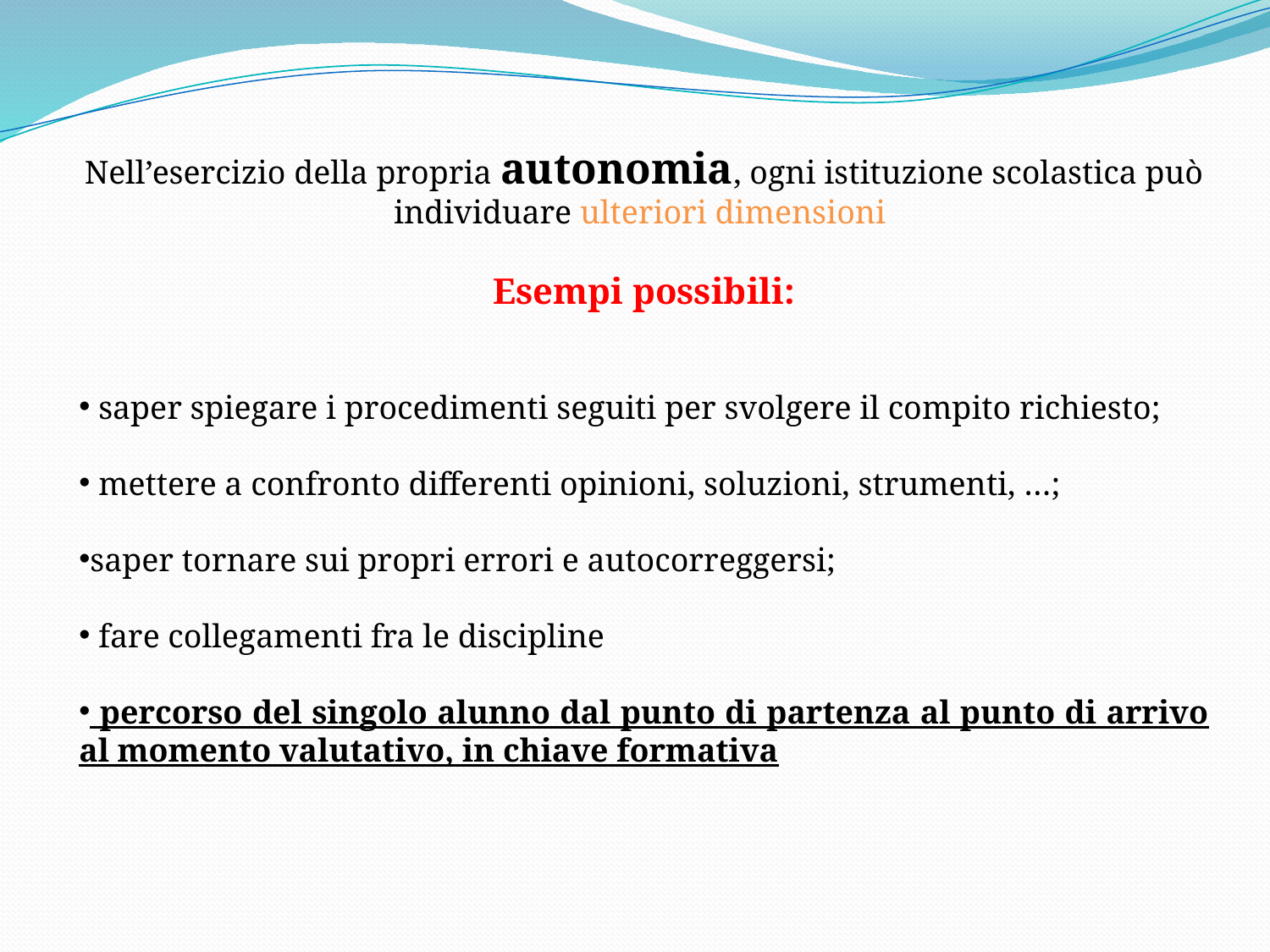

Nell’esercizio della propria autonomia, ogni istituzione scolastica può individuare ulteriori dimensioni

Esempi possibili:

 saper spiegare i procedimenti seguiti per svolgere il compito richiesto;

 mettere a confronto differenti opinioni, soluzioni, strumenti, …;

saper tornare sui propri errori e autocorreggersi;

 fare collegamenti fra le discipline

 percorso del singolo alunno dal punto di partenza al punto di arrivo al momento valutativo, in chiave formativa